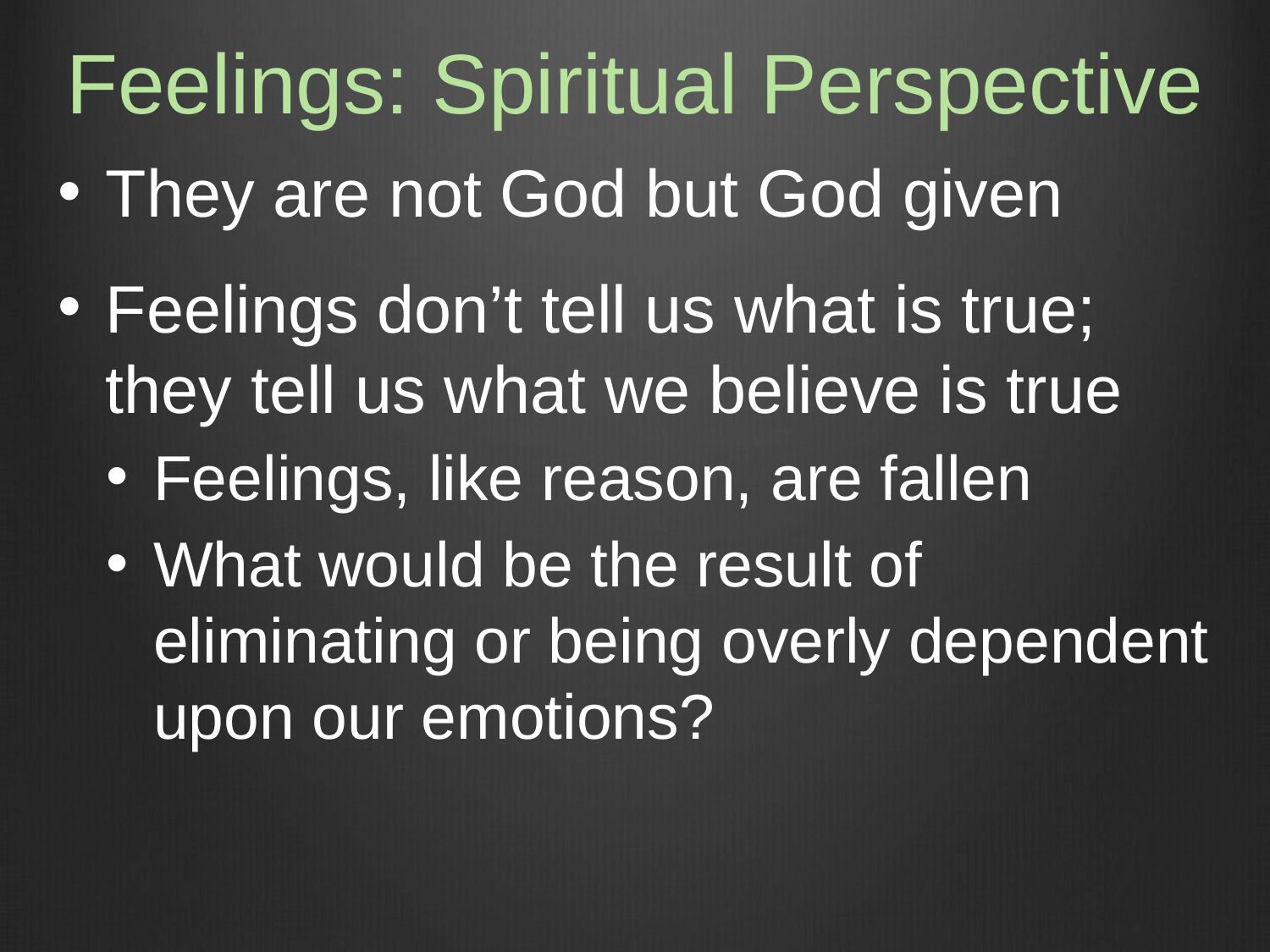

# Feelings: Spiritual Perspective
They are not God but God given
Feelings don’t tell us what is true; they tell us what we believe is true
Feelings, like reason, are fallen
What would be the result of eliminating or being overly dependent upon our emotions?